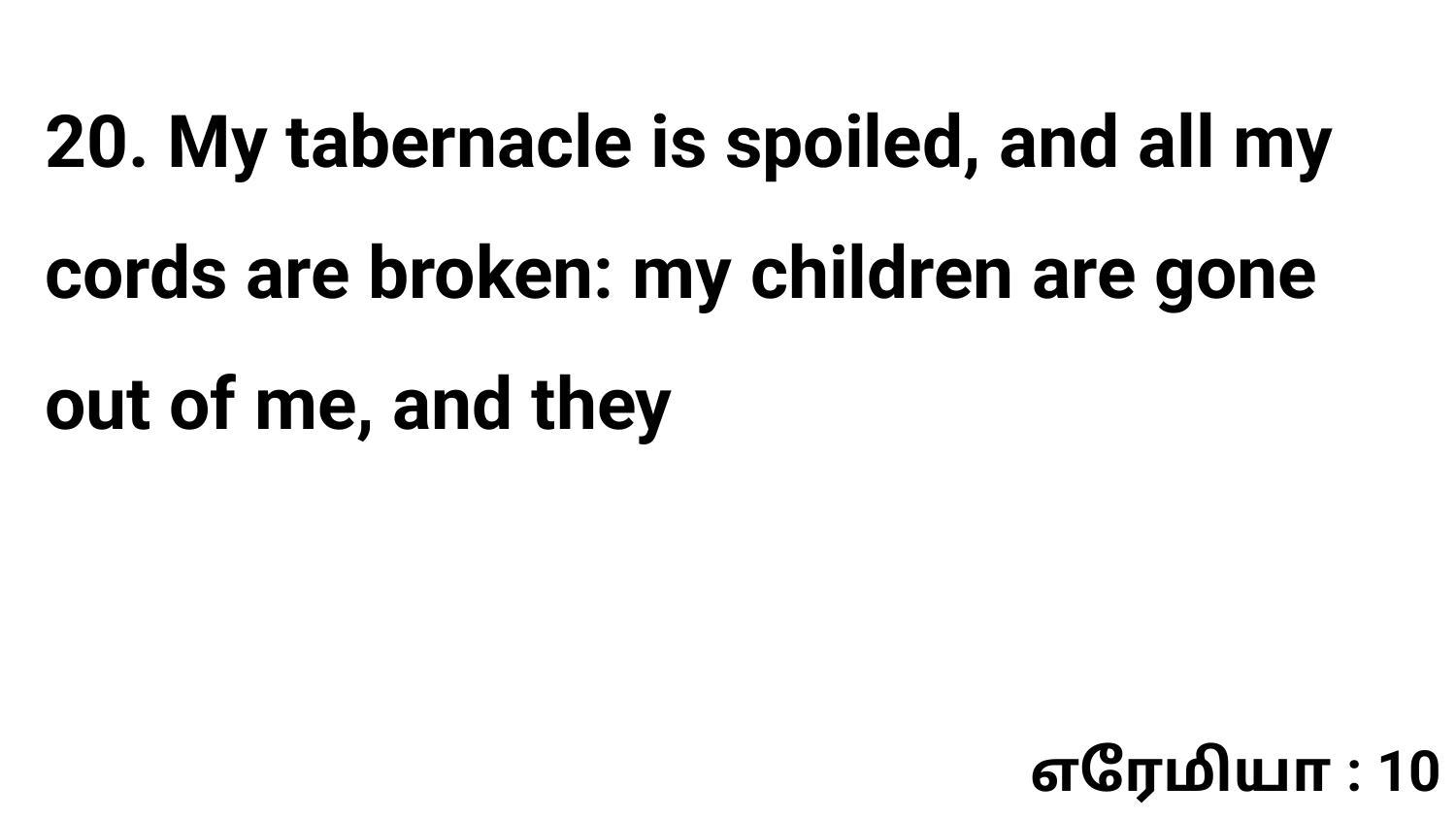

20. My tabernacle is spoiled, and all my cords are broken: my children are gone out of me, and they
எரேமியா : 10